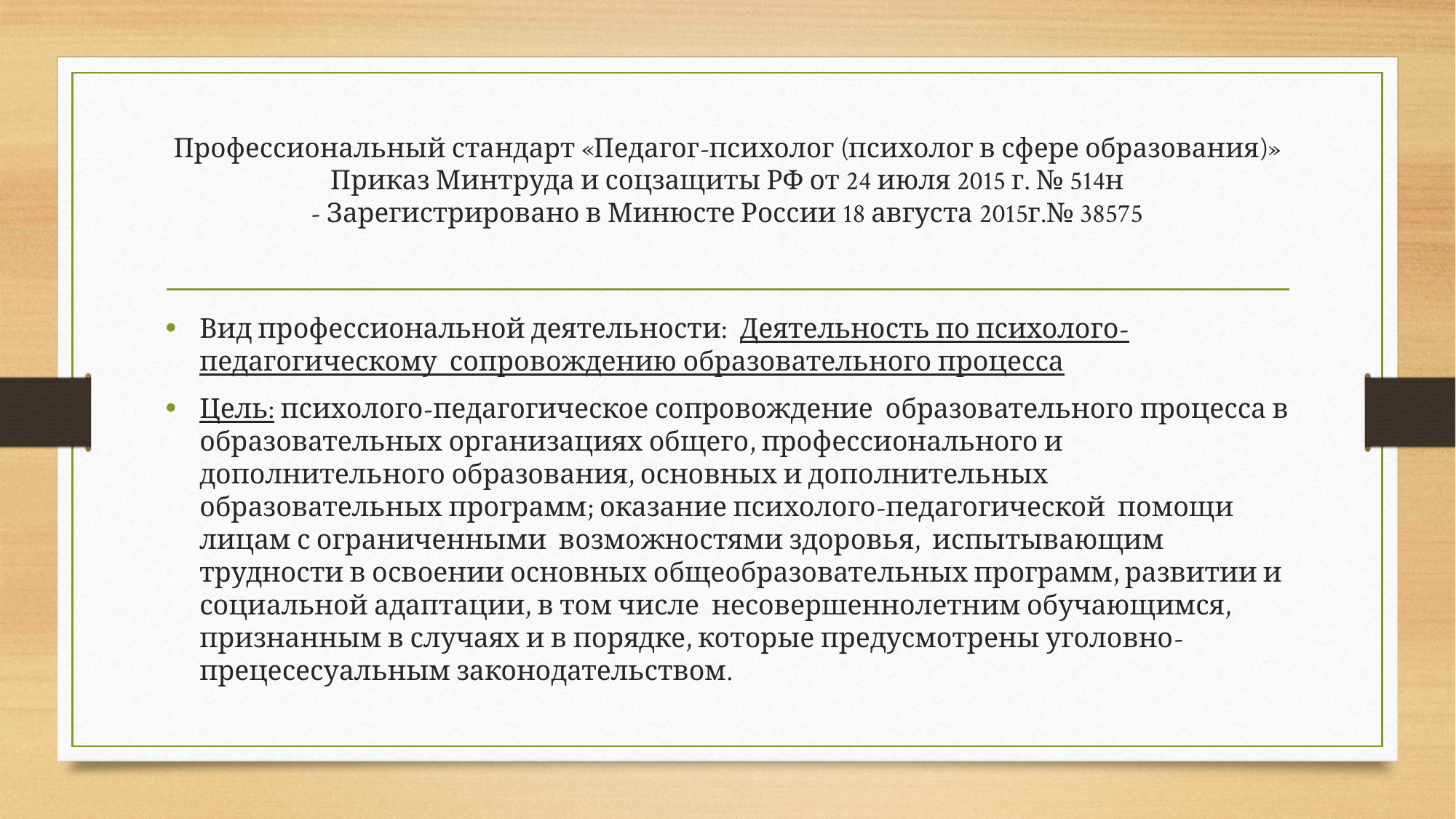

# Профессиональный стандарт «Педагог-психолог (психолог в сфере образования)» Приказ Минтруда и соцзащиты РФ от 24 июля 2015 г. № 514н - Зарегистрировано в Минюсте России 18 августа 2015г.№ 38575
Вид профессиональной деятельности:  Деятельность по психолого-педагогическому  сопровождению образовательного процесса
Цель: психолого-педагогическое сопровождение  образовательного процесса в образовательных организациях общего, профессионального и дополнительного образования, основных и дополнительных  образовательных программ; оказание психолого-педагогической  помощи лицам с ограниченными  возможностями здоровья,  испытывающим трудности в освоении основных общеобразовательных программ, развитии и социальной адаптации, в том числе  несовершеннолетним обучающимся, признанным в случаях и в порядке, которые предусмотрены уголовно-прецесесуальным законодательством.